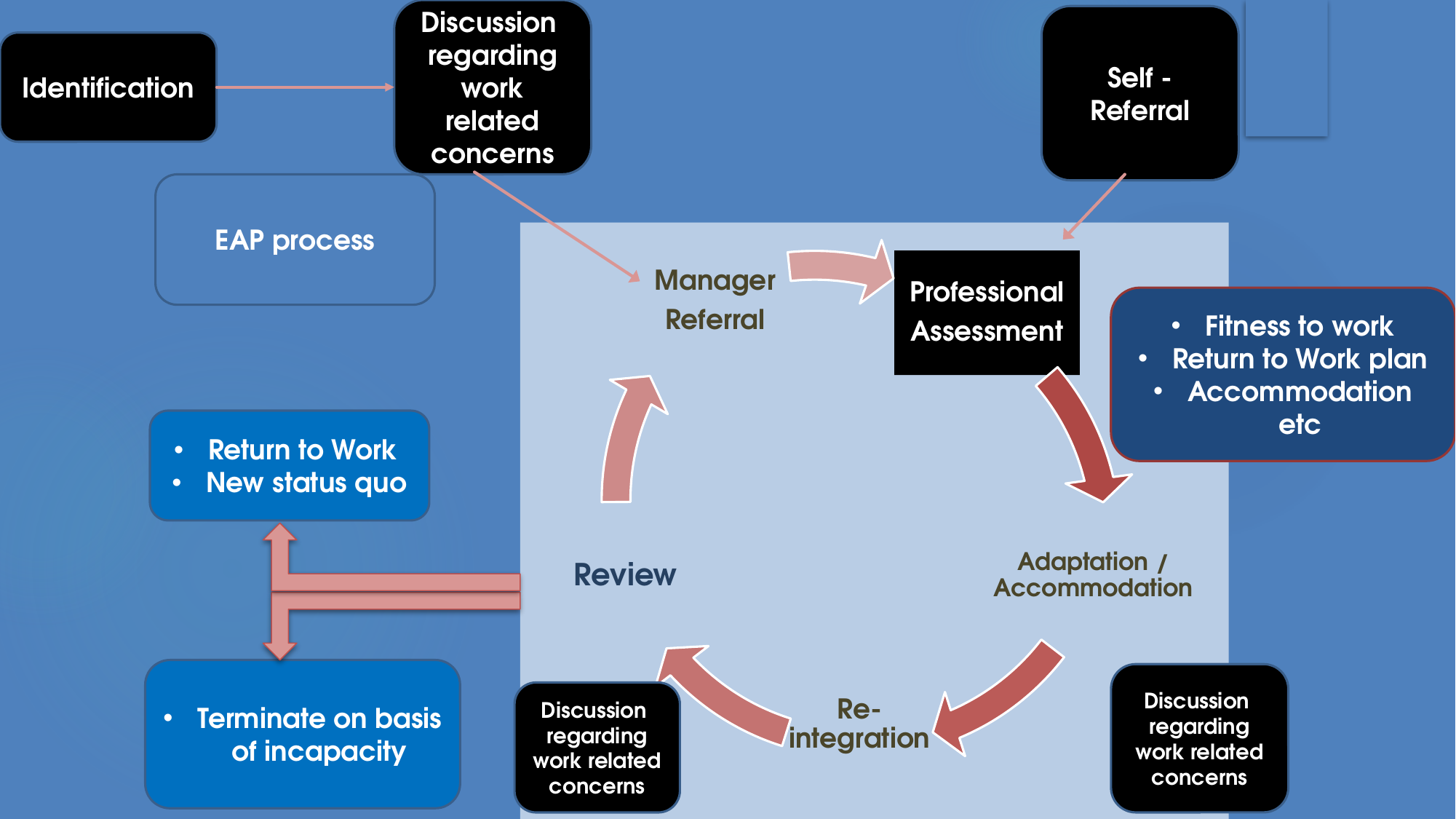

Discussion  regarding work related concerns
Self - Referral
Identification
EAP process
Professional
Assessment
Adaptation / Accommodation
Re-integration

Review
Manager
Referral
Fitness to work
Return to Work plan
Accommodation etc
Return to Work
New status quo

Terminate on basis of incapacity
Discussion  regarding work related concerns
Discussion  regarding work related concerns